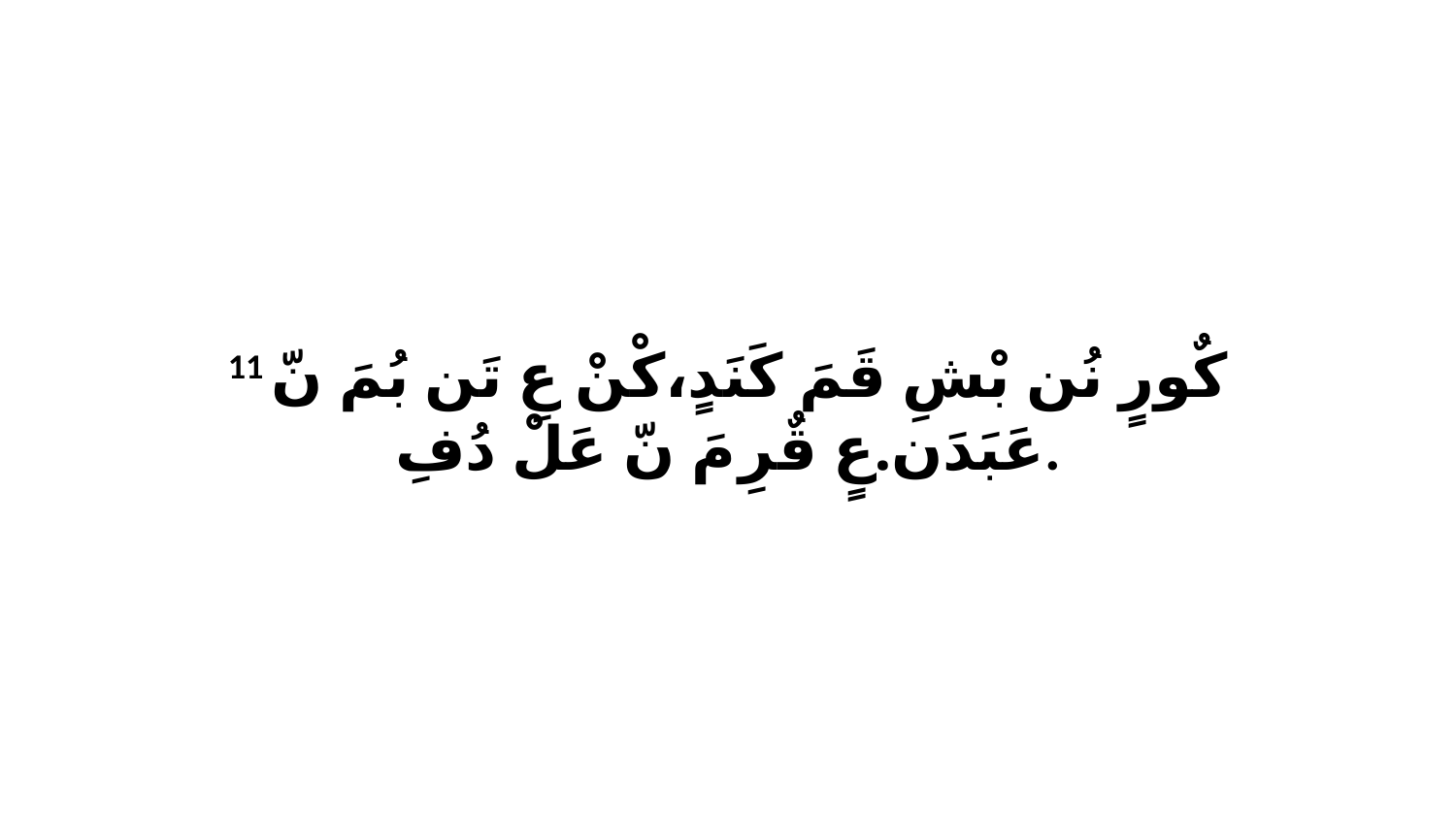

11 كٌورٍ نُن بْشِ قَمَ كَنَدٍ،كْنْ عِ تَن بُمَ نّ عَبَدَن.عٍ قٌرِ مَ نّ عَلْ دُفِ.